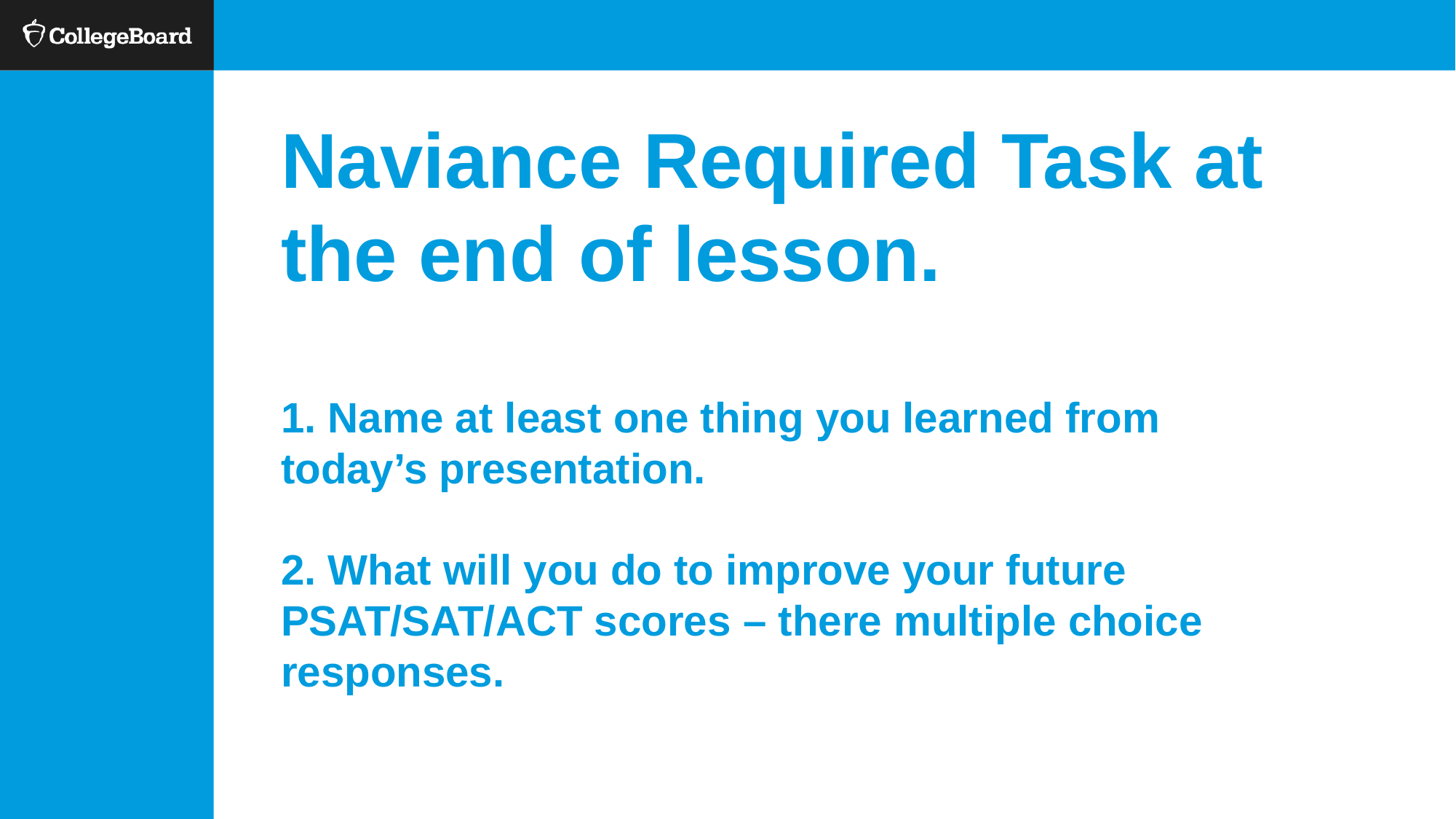

# Naviance Required Task at the end of lesson. 1. Name at least one thing you learned from today’s presentation. 2. What will you do to improve your future PSAT/SAT/ACT scores – there multiple choice responses.